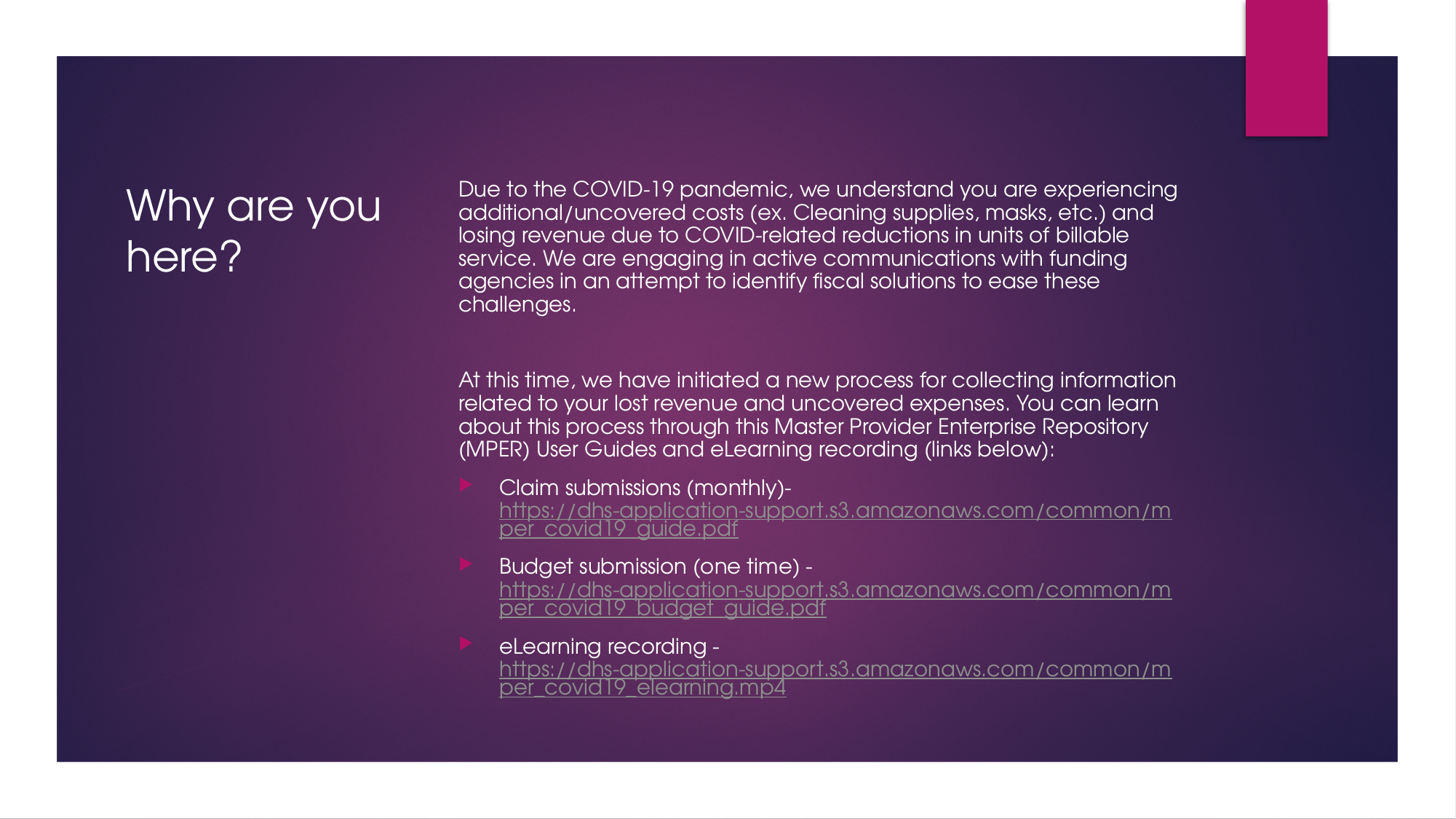

# Why are you here?
Due to the COVID-19 pandemic, we understand you are experiencing additional/uncovered costs (ex. Cleaning supplies, masks, etc.) and losing revenue due to COVID-related reductions in units of billable service. We are engaging in active communications with funding agencies in an attempt to identify fiscal solutions to ease these challenges.

At this time, we have initiated a new process for collecting information related to your lost revenue and uncovered expenses. You can learn about this process through this Master Provider Enterprise Repository (MPER) User Guides and eLearning recording (links below):
Claim submissions (monthly)- https://dhs-application-support.s3.amazonaws.com/common/mper_covid19_guide.pdf
Budget submission (one time) - https://dhs-application-support.s3.amazonaws.com/common/mper_covid19_budget_guide.pdf
eLearning recording - https://dhs-application-support.s3.amazonaws.com/common/mper_covid19_elearning.mp4